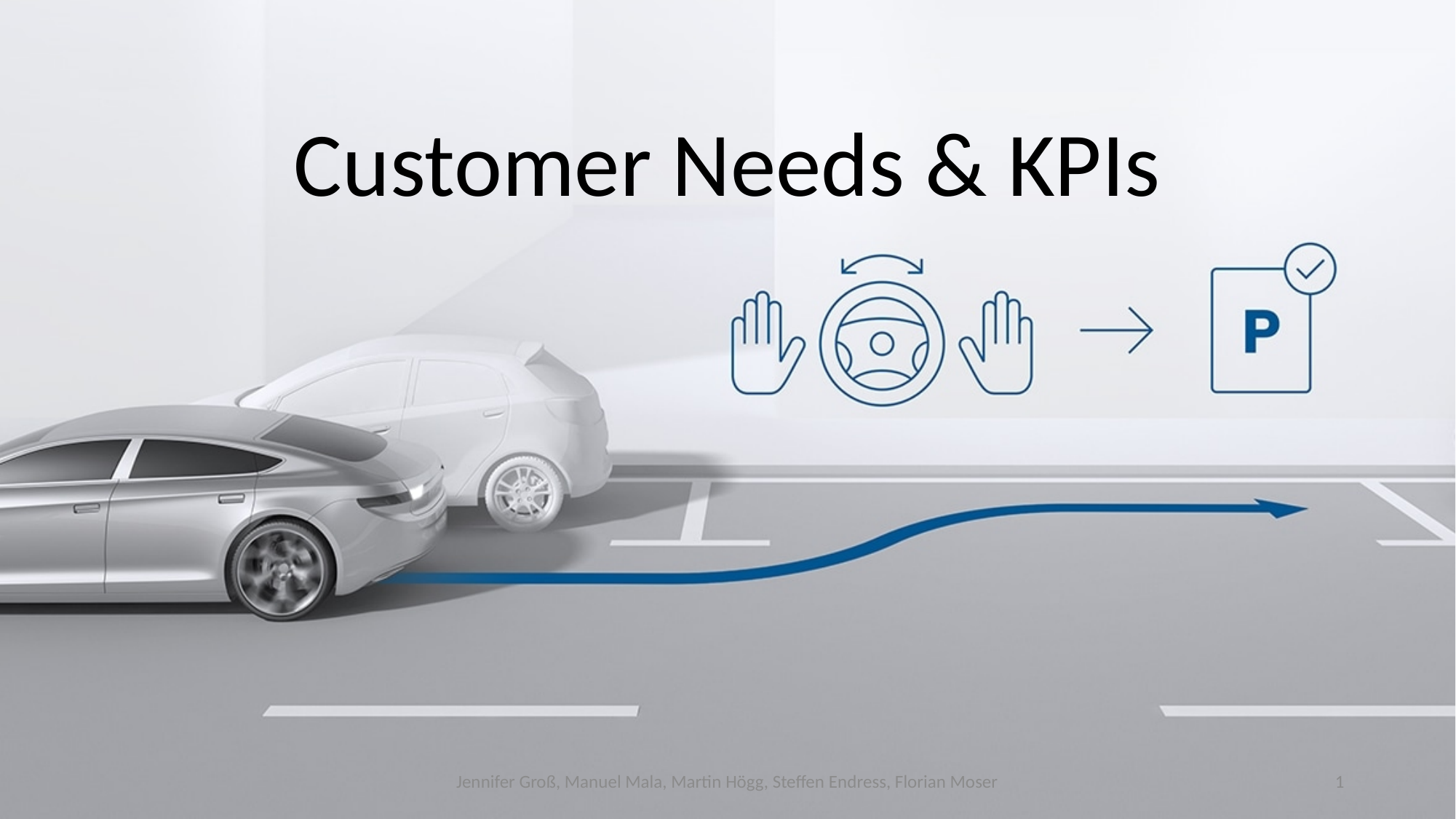

# Customer Needs & KPIs
Jennifer Groß, Manuel Mala, Martin Högg, Steffen Endress, Florian Moser
1